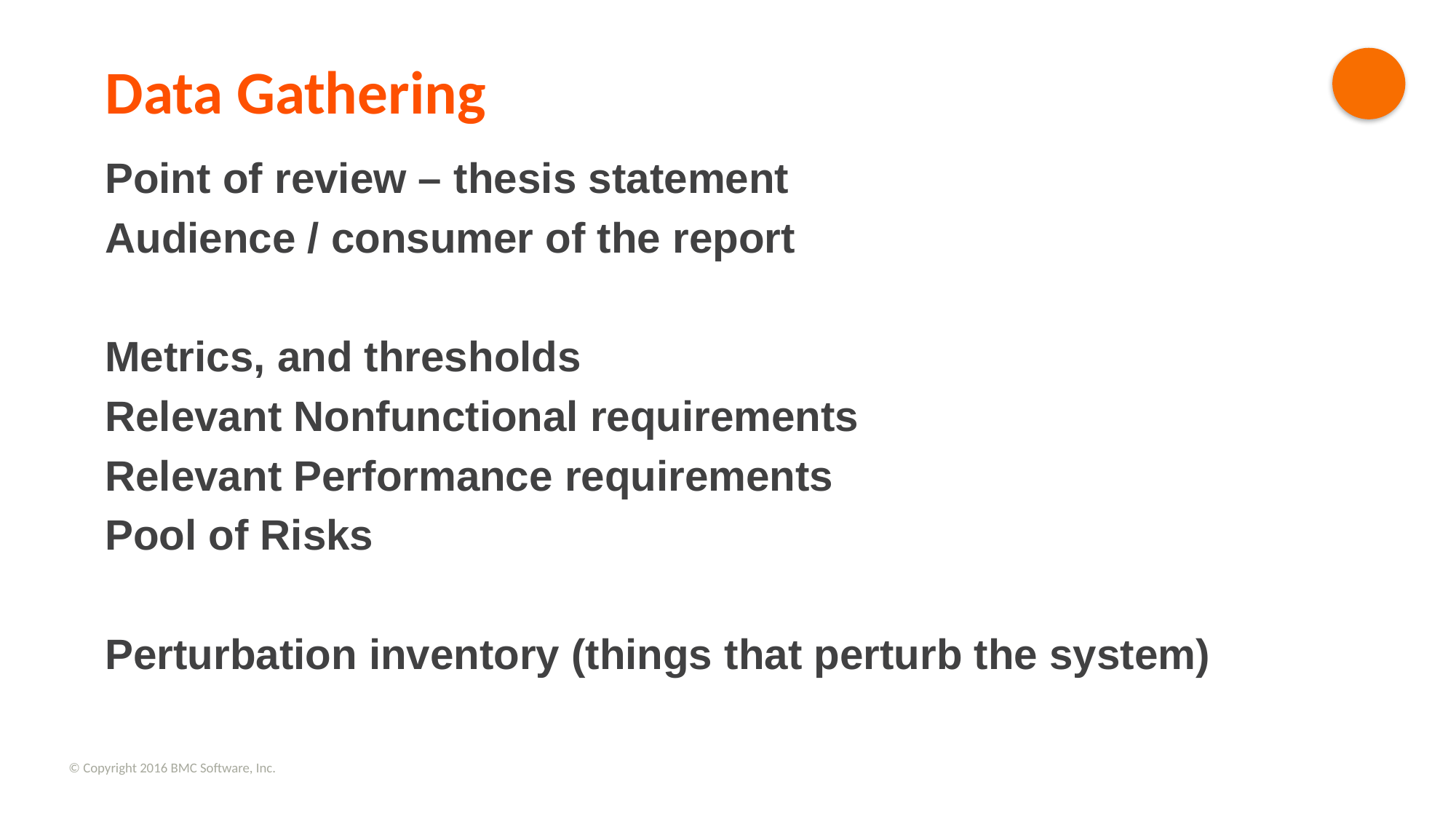

Data Gathering

Point of review – thesis statement
Audience / consumer of the report

Metrics, and thresholds
Relevant Nonfunctional requirements
Relevant Performance requirements
Pool of Risks

Perturbation inventory (things that perturb the system)

© Copyright 2016 BMC Software, Inc.